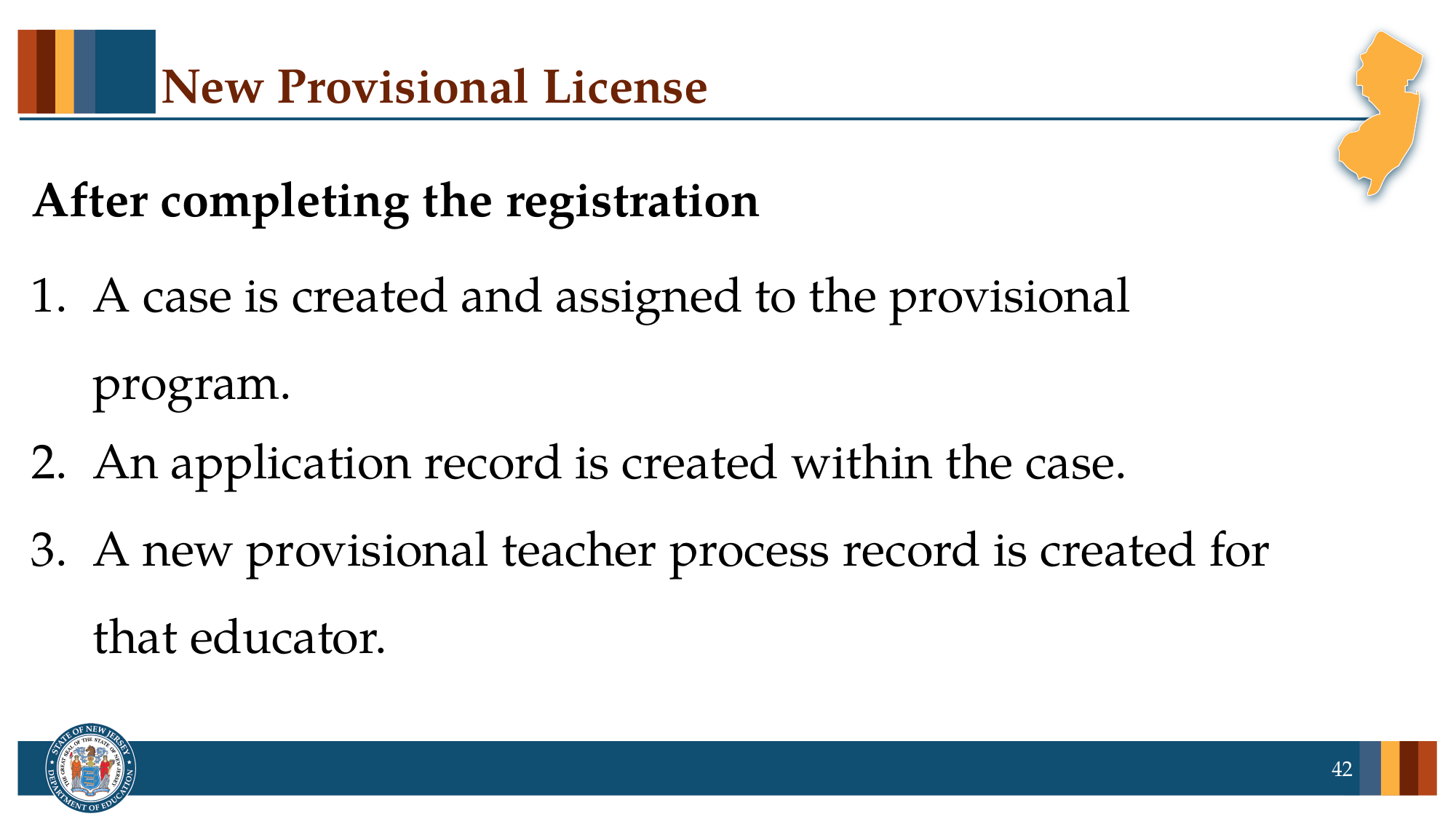

# New Provisional License
After completing the registration
A case is created and assigned to the provisional program.
An application record is created within the case.
A new provisional teacher process record is created for that educator.
42